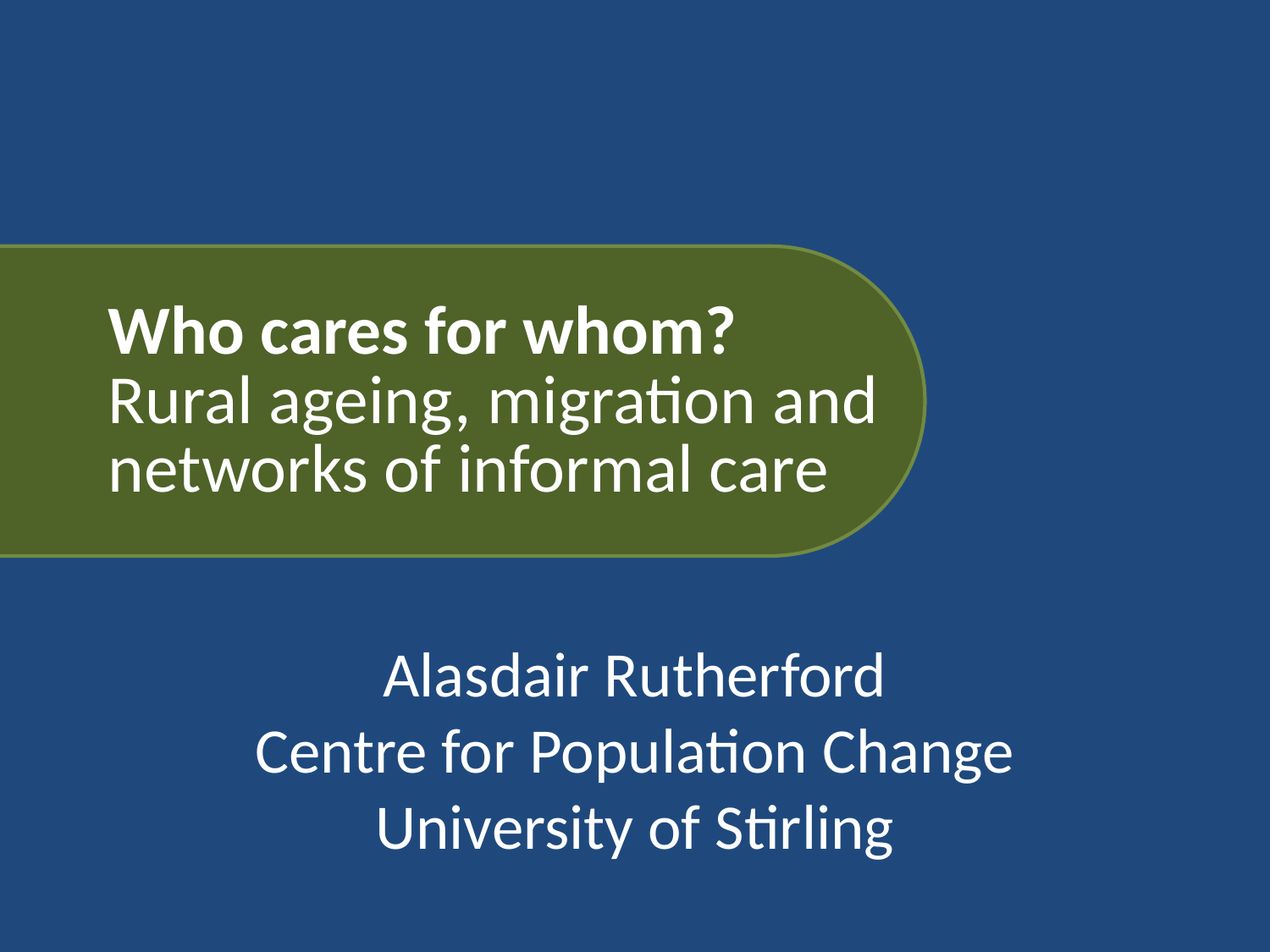

# Who cares for whom? Rural ageing, migration and networks of informal care
Alasdair Rutherford
Centre for Population Change
University of Stirling